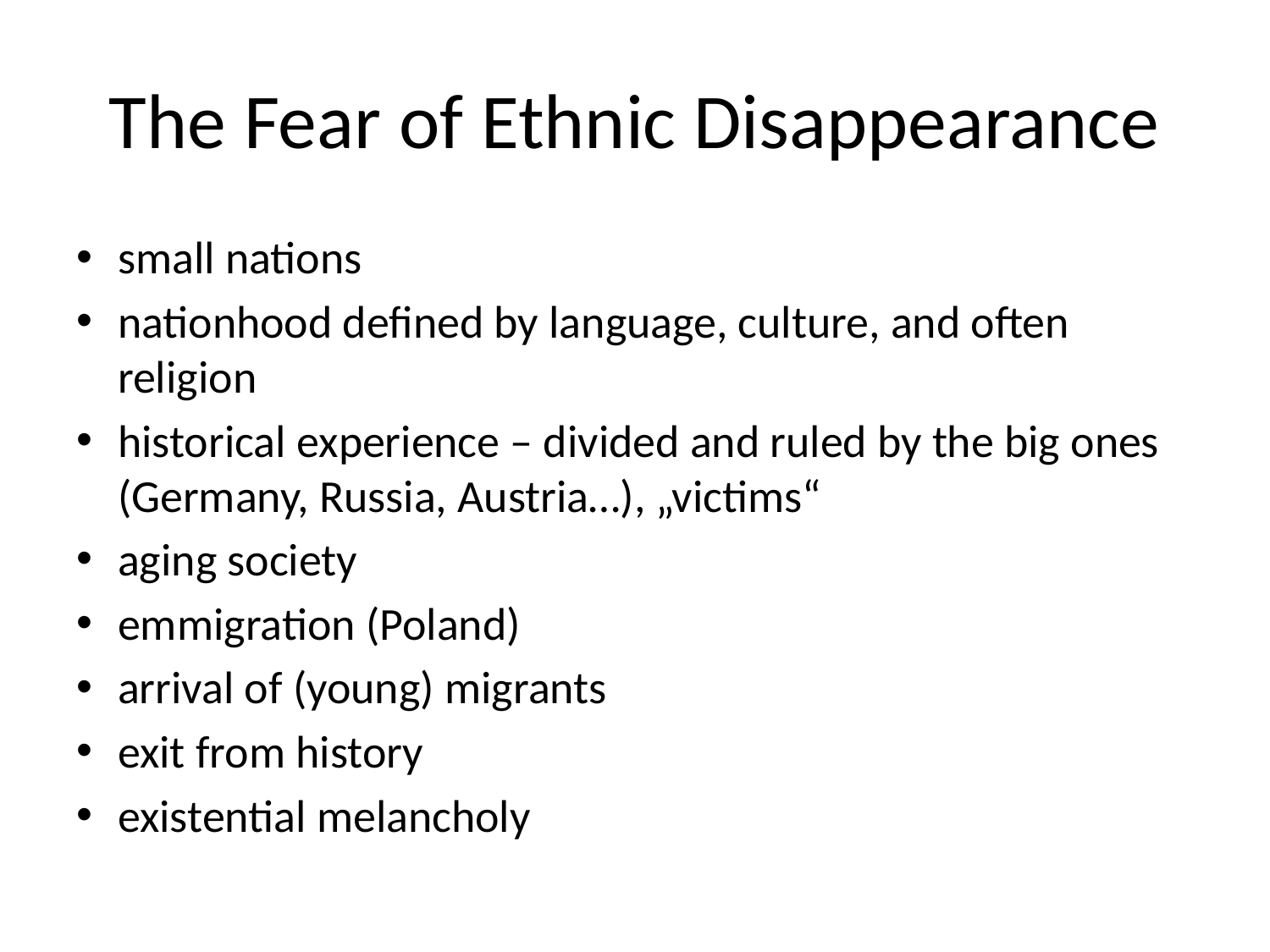

# The Fear of Ethnic Disappearance
small nations
nationhood defined by language, culture, and often religion
historical experience – divided and ruled by the big ones (Germany, Russia, Austria…), „victims“
aging society
emmigration (Poland)
arrival of (young) migrants
exit from history
existential melancholy